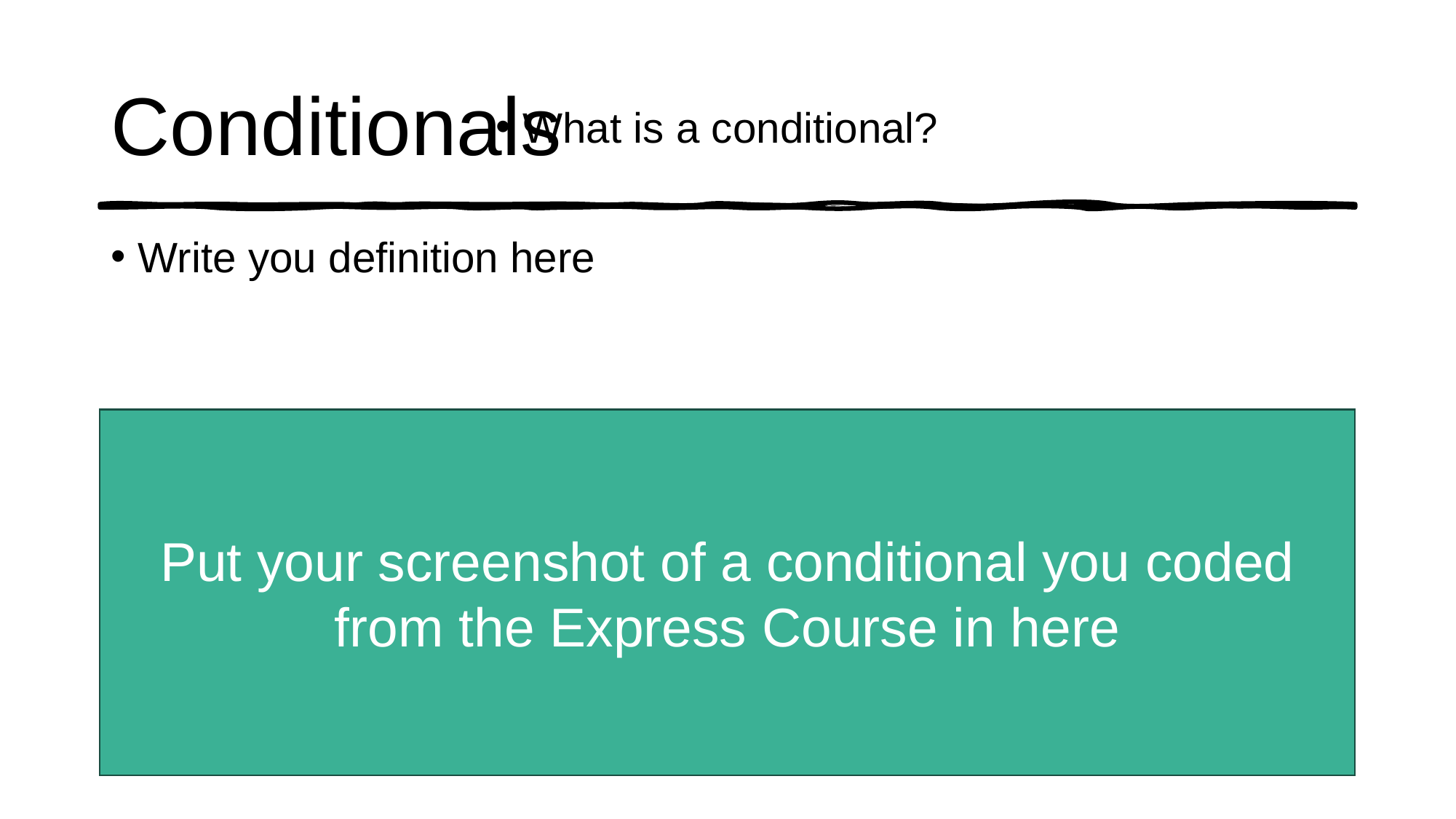

# Conditionals
What is a conditional?
Write you definition here
Put your screenshot of a conditional you coded from the Express Course in here